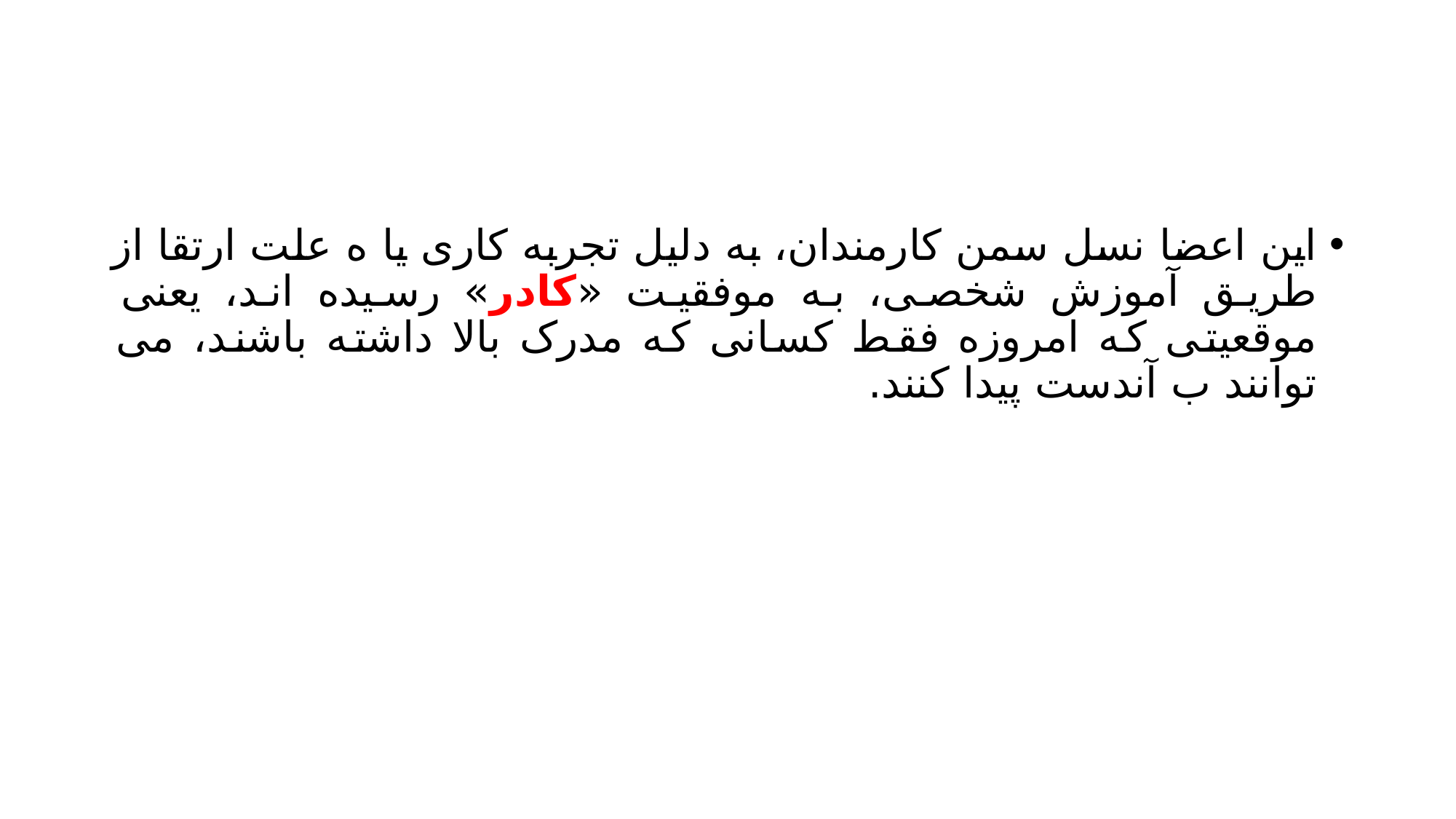

#
این اعضا نسل سمن کارمندان، به دلیل تجربه کاری یا ه علت ارتقا از طریق آموزش شخصی، به موفقیت «کادر» رسیده اند، یعنی موقعیتی که امروزه فقط کسانی که مدرک بالا داشته باشند، می توانند ب آندست پیدا کنند.